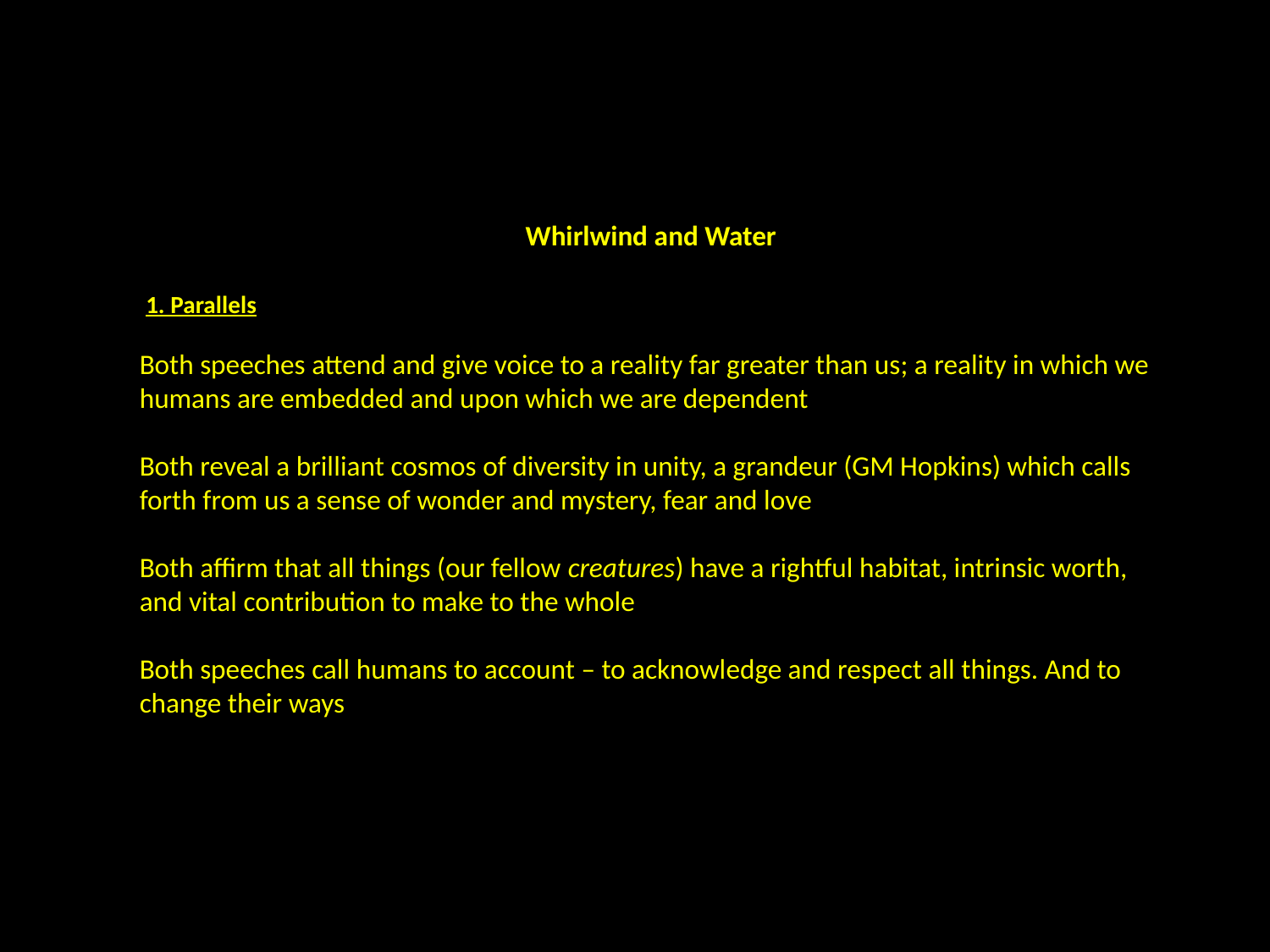

Whirlwind and Water

 1. Parallels

Both speeches attend and give voice to a reality far greater than us; a reality in which we humans are embedded and upon which we are dependent

Both reveal a brilliant cosmos of diversity in unity, a grandeur (GM Hopkins) which calls forth from us a sense of wonder and mystery, fear and love

Both affirm that all things (our fellow creatures) have a rightful habitat, intrinsic worth, and vital contribution to make to the whole

Both speeches call humans to account – to acknowledge and respect all things. And to change their ways